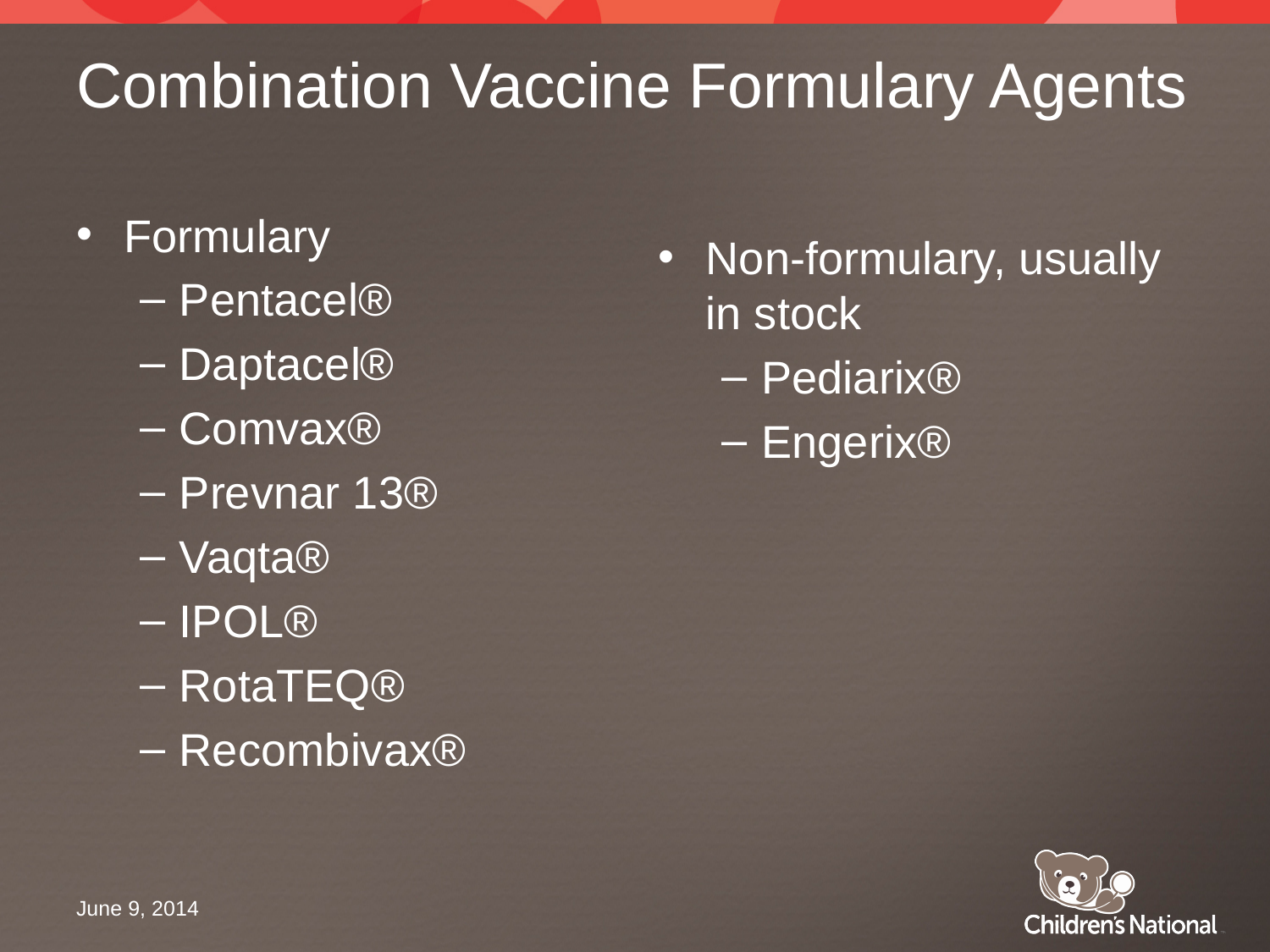

# Combination Vaccine Formulary Agents
Formulary
Pentacel®
Daptacel®
Comvax®
Prevnar 13®
Vaqta®
IPOL®
RotaTEQ®
Recombivax®

Non-formulary, usually in stock
Pediarix®
Engerix®

June 9, 2014